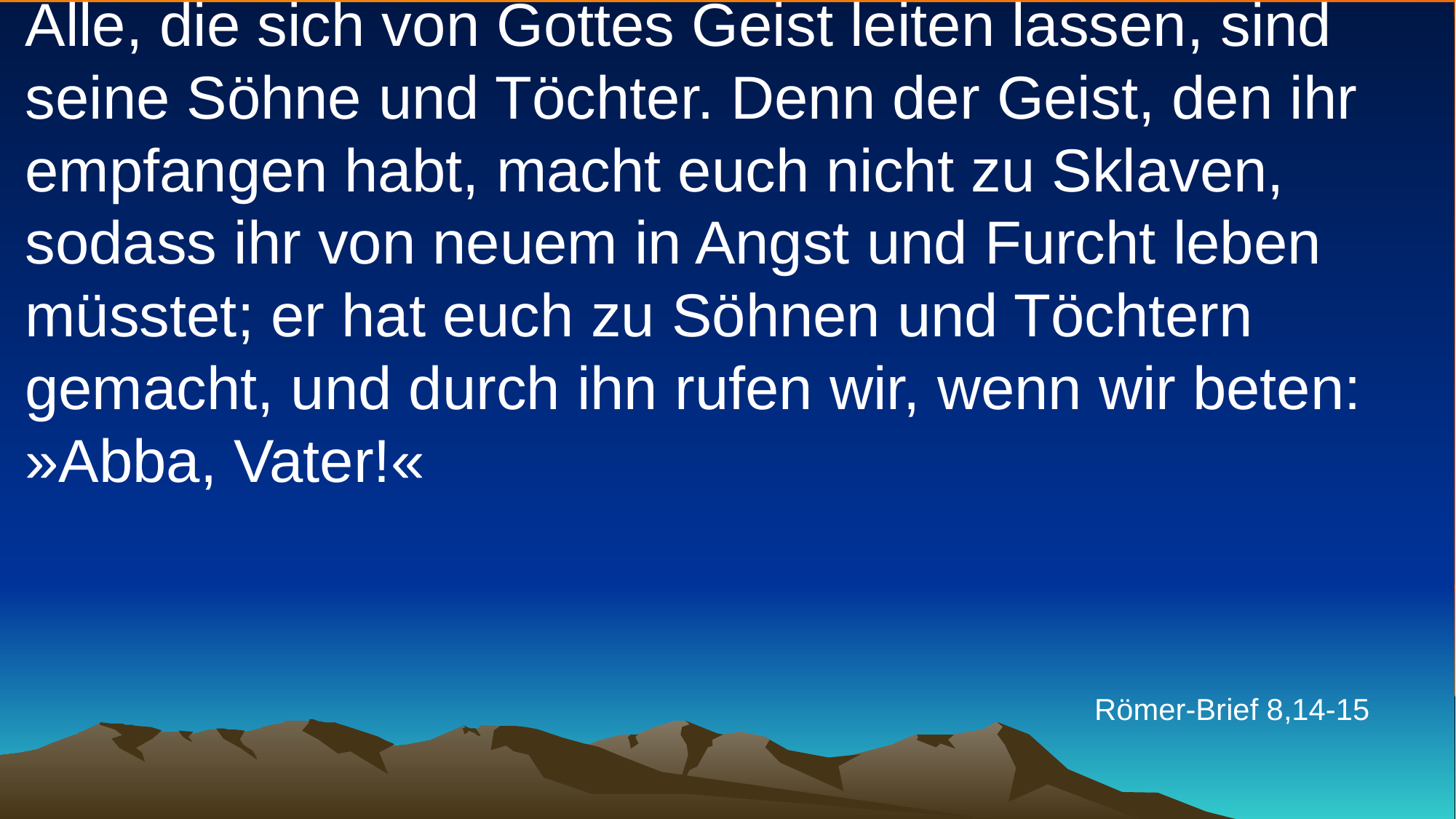

# Alle, die sich von Gottes Geist leiten lassen, sind seine Söhne und Töchter. Denn der Geist, den ihr empfangen habt, macht euch nicht zu Sklaven, sodass ihr von neuem in Angst und Furcht leben müsstet; er hat euch zu Söhnen und Töchtern gemacht, und durch ihn rufen wir, wenn wir beten: »Abba, Vater!«
Römer-Brief 8,14-15